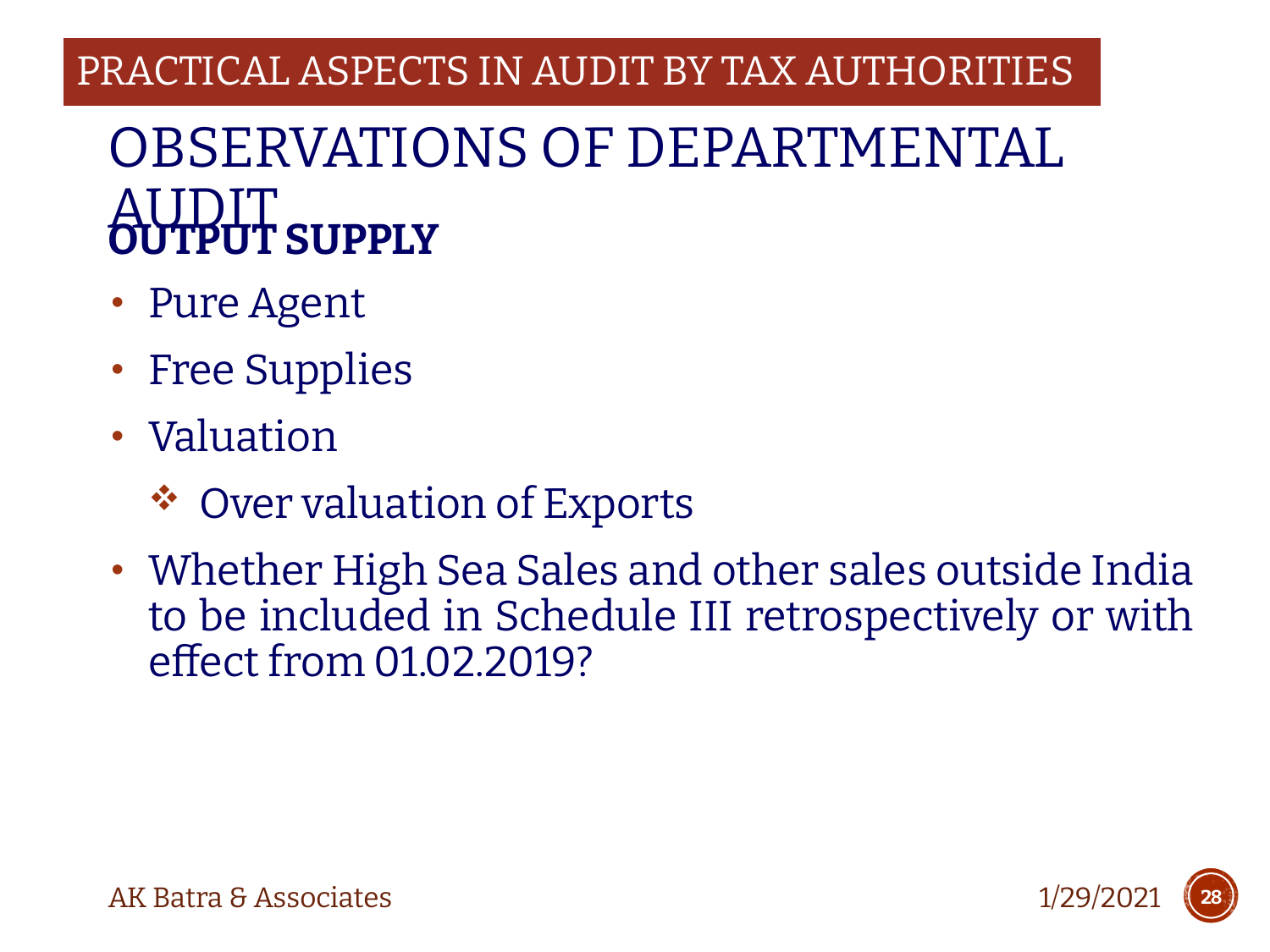

PRACTICAL ASPECTS IN Audit by tax authorities
# Observations of departmental audit
OUTPUT SUPPLY

Pure Agent
Free Supplies
Valuation
Over valuation of Exports
Whether High Sea Sales and other sales outside India to be included in Schedule III retrospectively or with effect from 01.02.2019?

AK Batra & Associates
1/29/2021
28